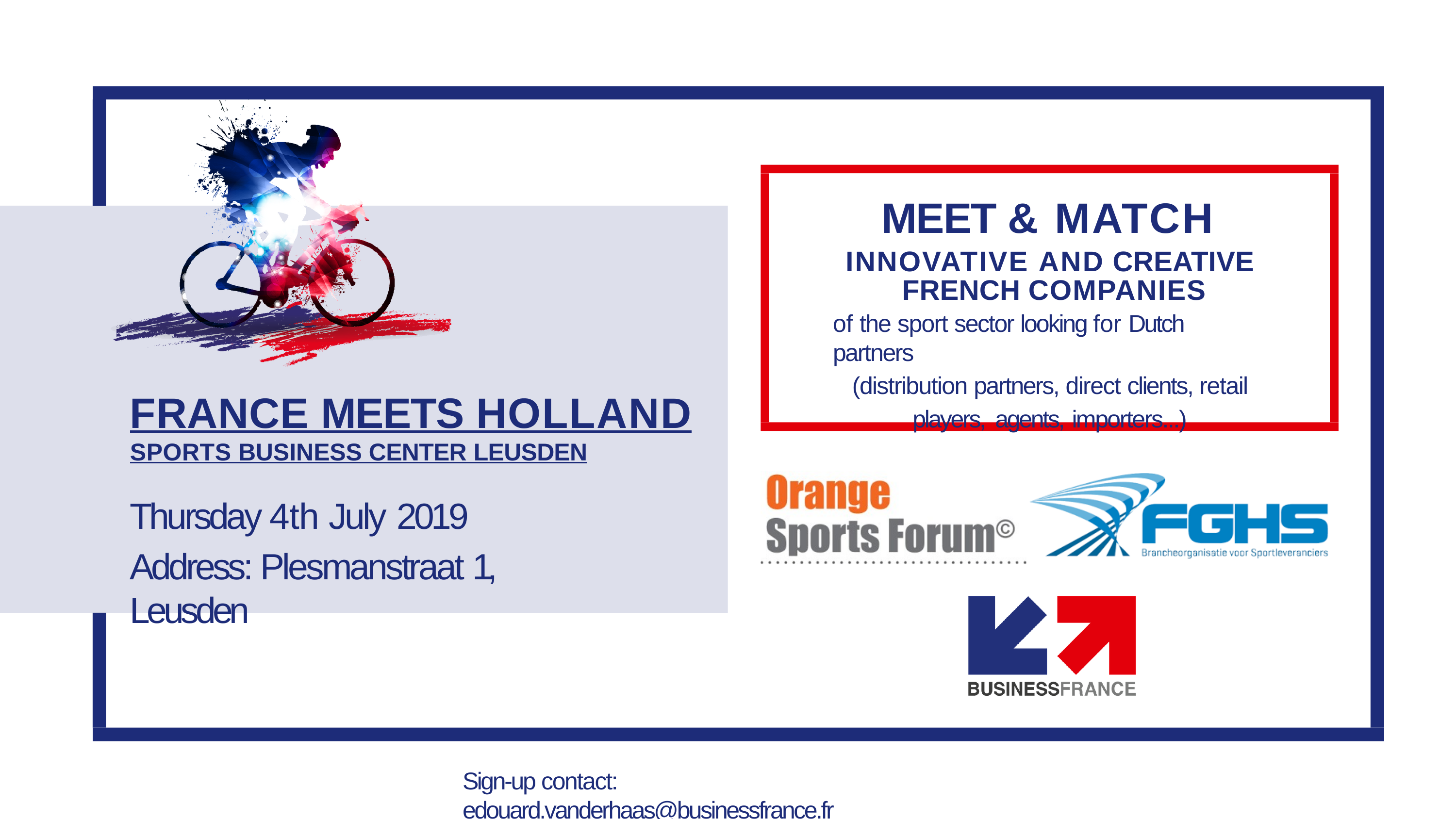

# MEET & MATCH

INNOVATIVE AND CREATIVE  FRENCH COMPANIES
of the sport sector looking for Dutch partners
(distribution partners, direct clients, retail players,  agents, importers...)
FRANCE MEETS HOLLAND
SPORTS BUSINESS CENTER LEUSDEN

Thursday 4th July 2019
Address: Plesmanstraat 1, Leusden

Sign-up contact: edouard.vanderhaas@businessfrance.fr